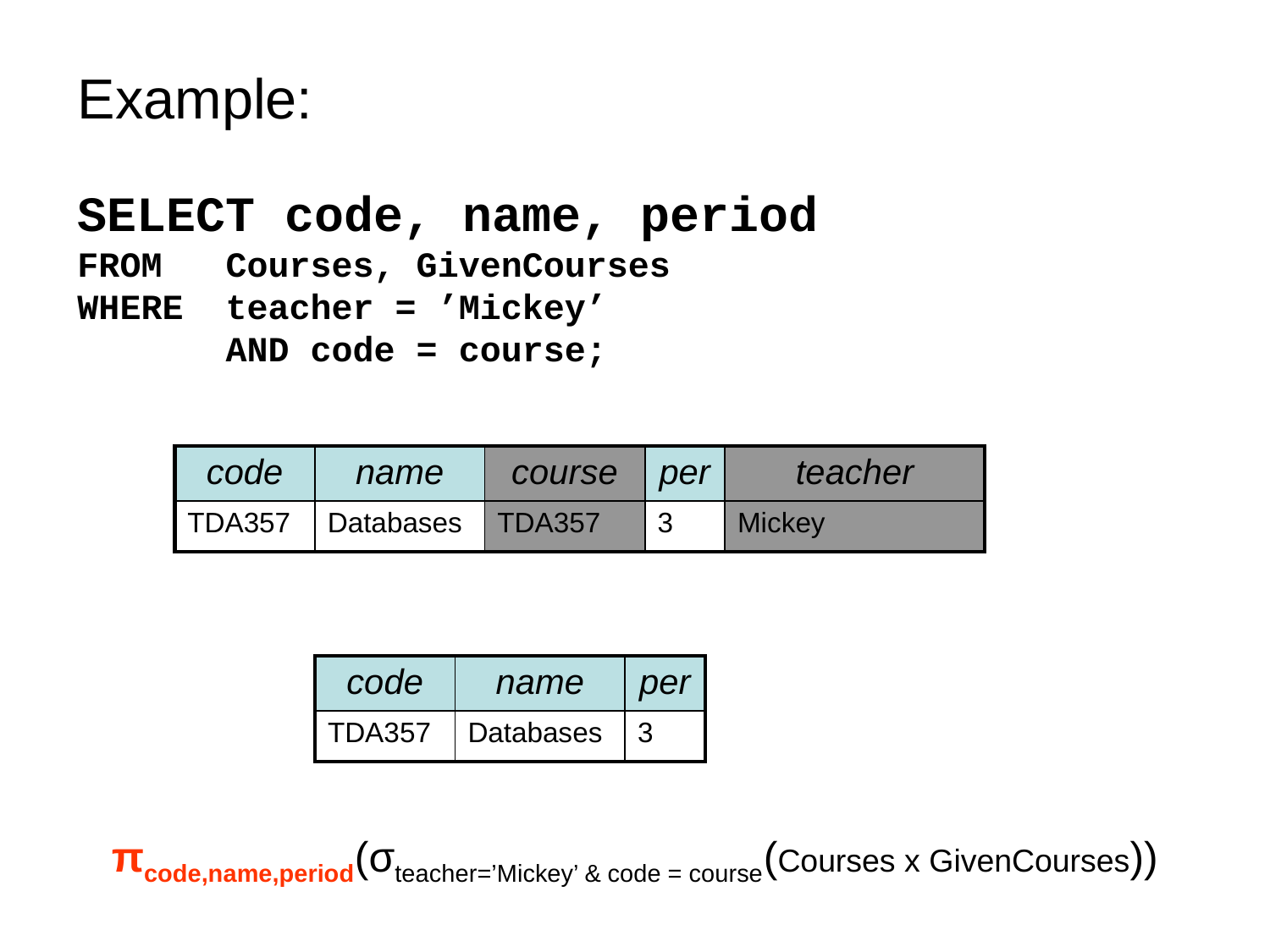

Example:
SELECT code, name, period
FROM   Courses, GivenCourses
WHERE  teacher = ’Mickey’
       AND code = course;
| code | name | course | per | teacher |
| --- | --- | --- | --- | --- |
| TDA357 | Databases | TDA357 | 3 | Mickey |
| code | name | per |
| --- | --- | --- |
| TDA357 | Databases | 3 |
πcode,name,period(σteacher=’Mickey’ & code = course(Courses x GivenCourses))